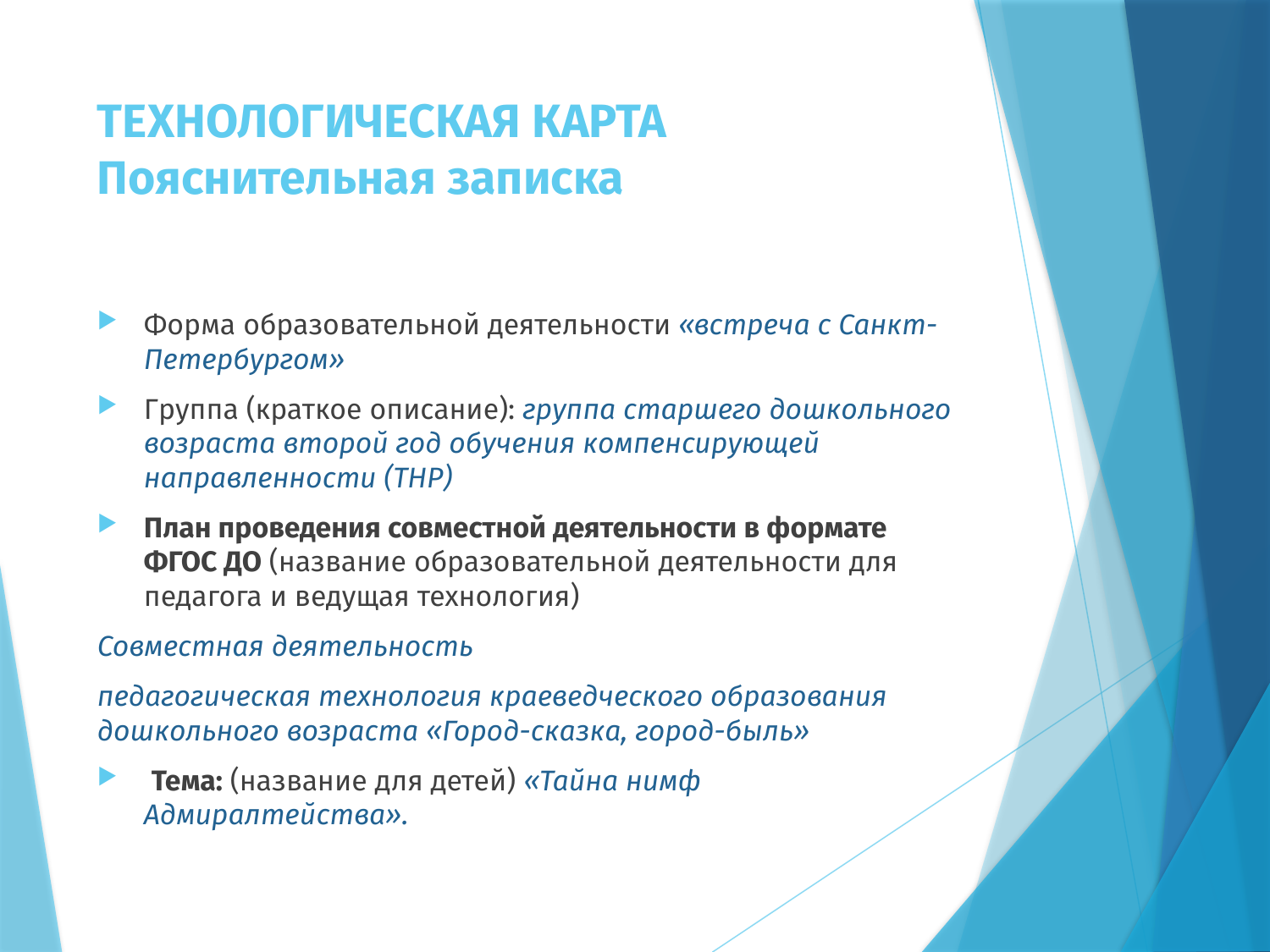

# ТЕХНОЛОГИЧЕСКАЯ КАРТА Пояснительная записка
Форма образовательной деятельности «встреча с Санкт-Петербургом»
Группа (краткое описание): группа старшего дошкольного возраста второй год обучения компенсирующей направленности (ТНР)
План проведения совместной деятельности в формате ФГОС ДО (название образовательной деятельности для педагога и ведущая технология)
Совместная деятельность
педагогическая технология краеведческого образования дошкольного возраста «Город-сказка, город-быль»
 Тема: (название для детей) «Тайна нимф Адмиралтейства».